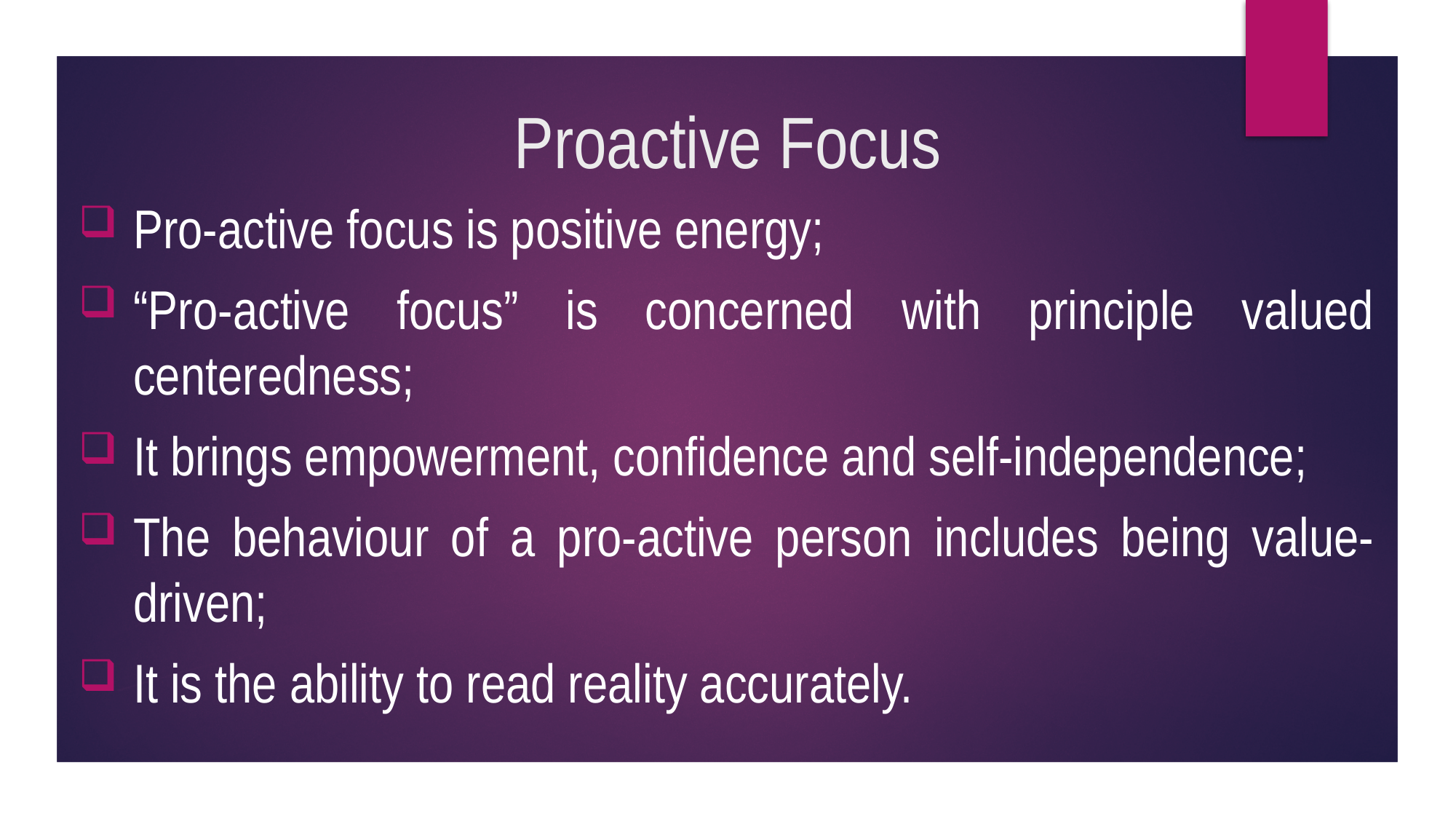

# Proactive Focus
Pro-active focus is positive energy;
“Pro-active focus” is concerned with principle valued centeredness;
It brings empowerment, confidence and self-independence;
The behaviour of a pro-active person includes being value-driven;
It is the ability to read reality accurately.